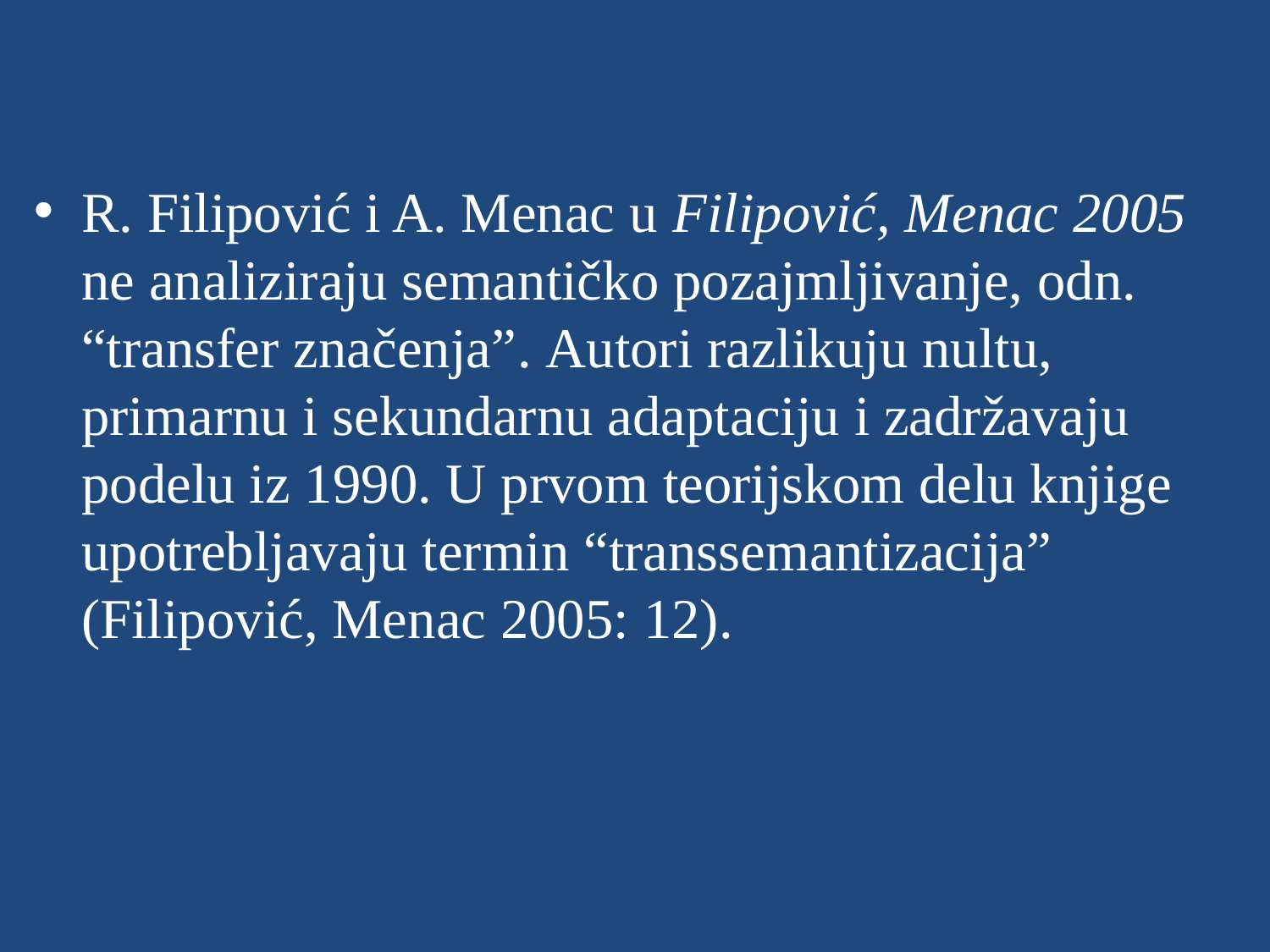

R. Filipović i A. Menac u Filipović, Menac 2005 ne analiziraju semantičko pozajmljivanje, odn. “transfer značenja”. Autori razlikuju nultu, primarnu i sekundarnu adaptaciju i zadržavaju podelu iz 1990. U prvom teorijskom delu knjige upotrebljavaju termin “transsemantizacija” (Filipović, Menac 2005: 12).